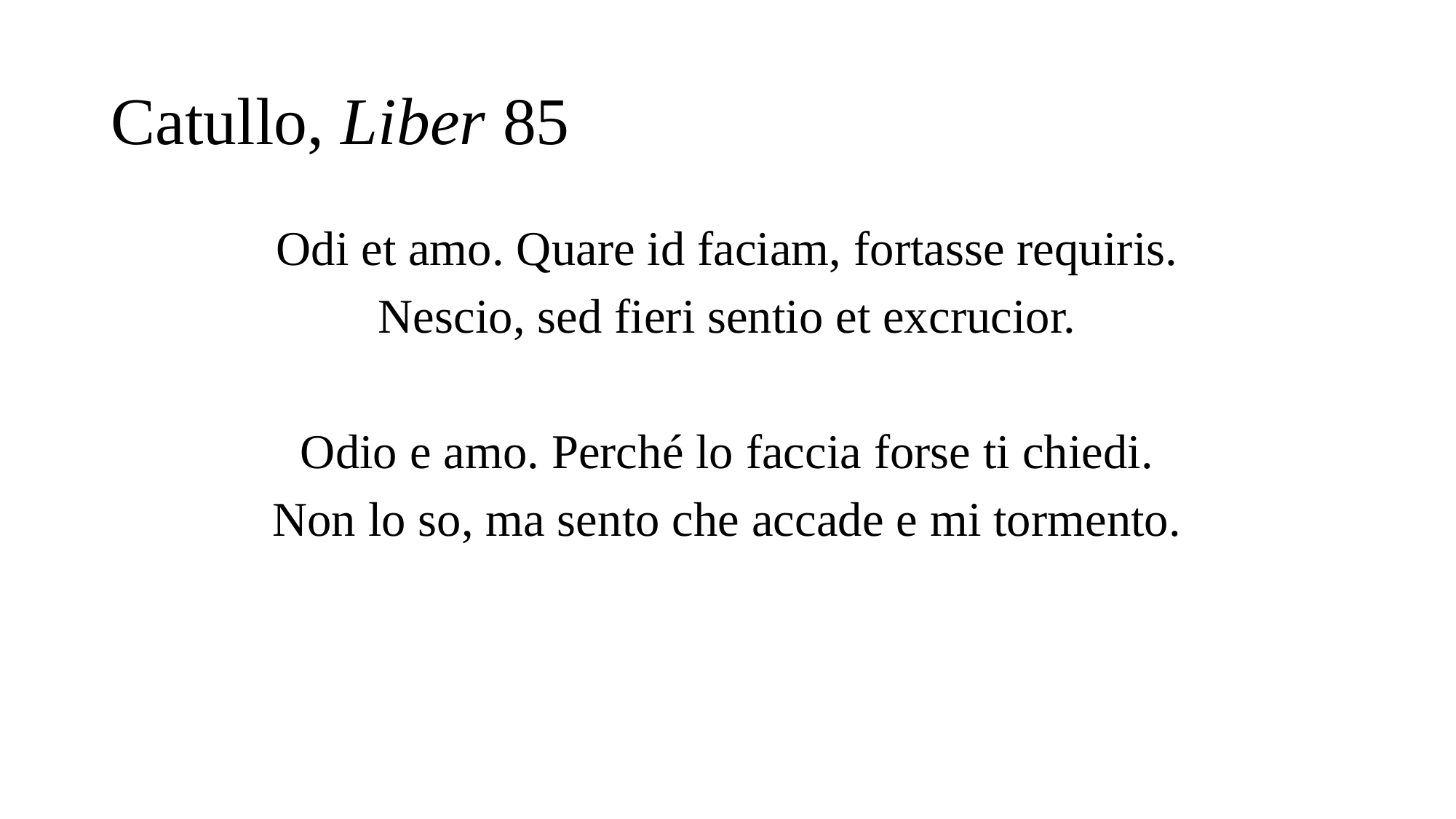

# Catullo, Liber 85
Odi et amo. Quare id faciam, fortasse requiris.
Nescio, sed fieri sentio et excrucior.

Odio e amo. Perché lo faccia forse ti chiedi.
Non lo so, ma sento che accade e mi tormento.